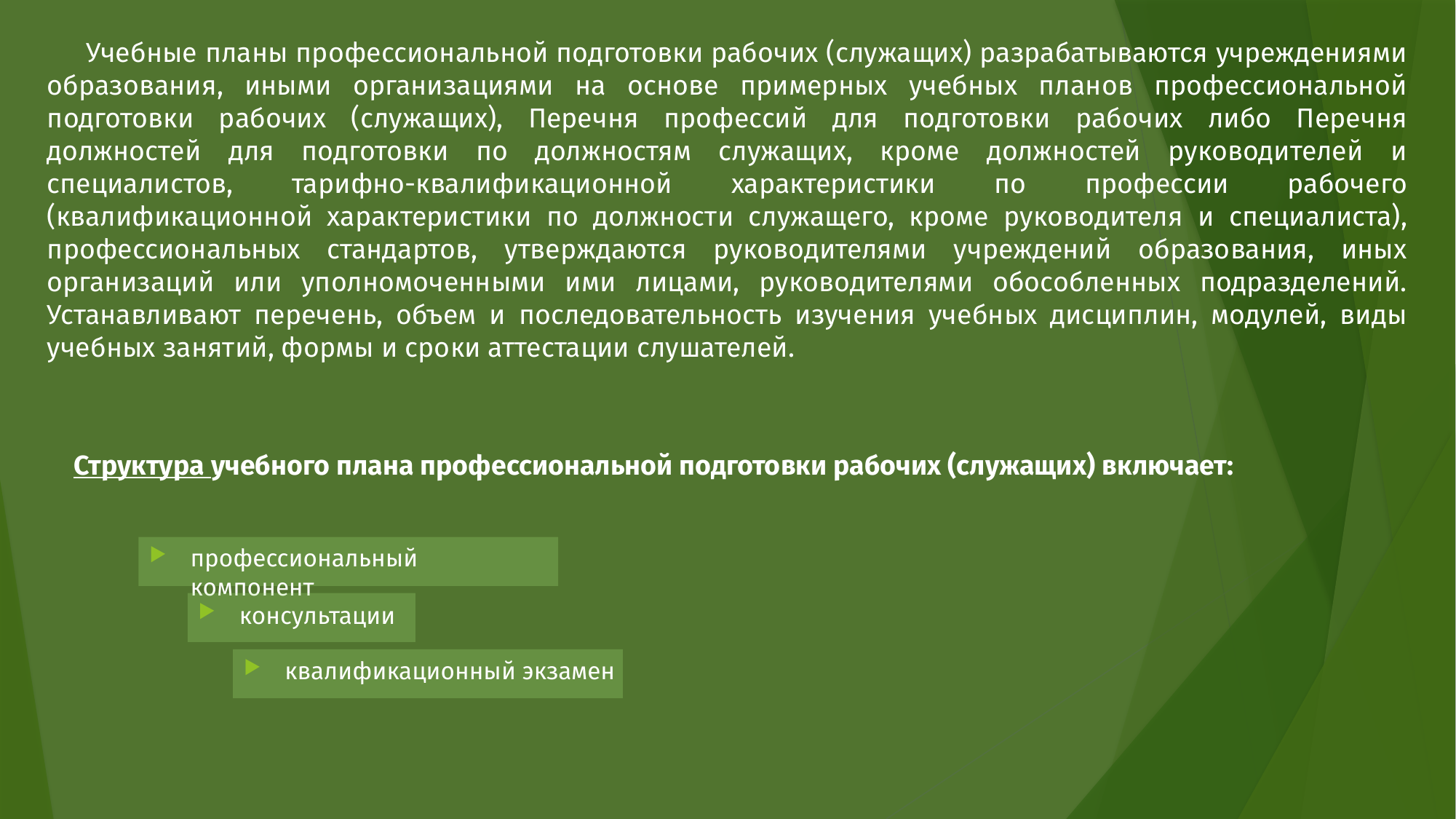

Учебные планы профессиональной подготовки рабочих (служащих) разрабатываются учреждениями образования, иными организациями на основе примерных учебных планов профессиональной подготовки рабочих (служащих), Перечня профессий для подготовки рабочих либо Перечня должностей для подготовки по должностям служащих, кроме должностей руководителей и специалистов, тарифно-квалификационной характеристики по профессии рабочего (квалификационной характеристики по должности служащего, кроме руководителя и специалиста), профессиональных стандартов, утверждаются руководителями учреждений образования, иных организаций или уполномоченными ими лицами, руководителями обособленных подразделений. Устанавливают перечень, объем и последовательность изучения учебных дисциплин, модулей, виды учебных занятий, формы и сроки аттестации слушателей.
Структура учебного плана профессиональной подготовки рабочих (служащих) включает:

профессиональный компонент

консультации

квалификационный экзамен